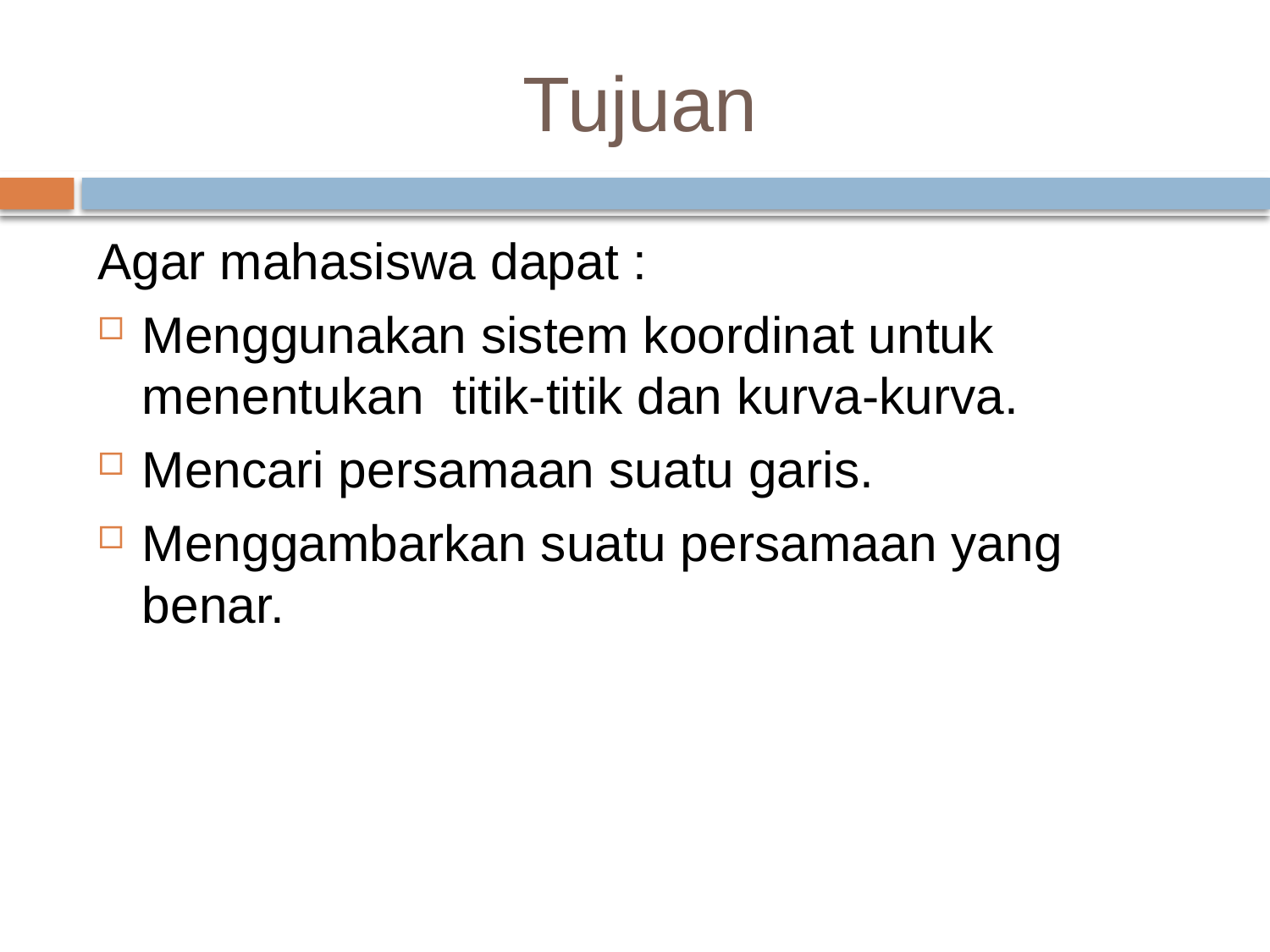

# Tujuan
Agar mahasiswa dapat :
Menggunakan sistem koordinat untuk menentukan  titik-titik dan kurva-kurva.
Mencari persamaan suatu garis.
Menggambarkan suatu persamaan yang benar.